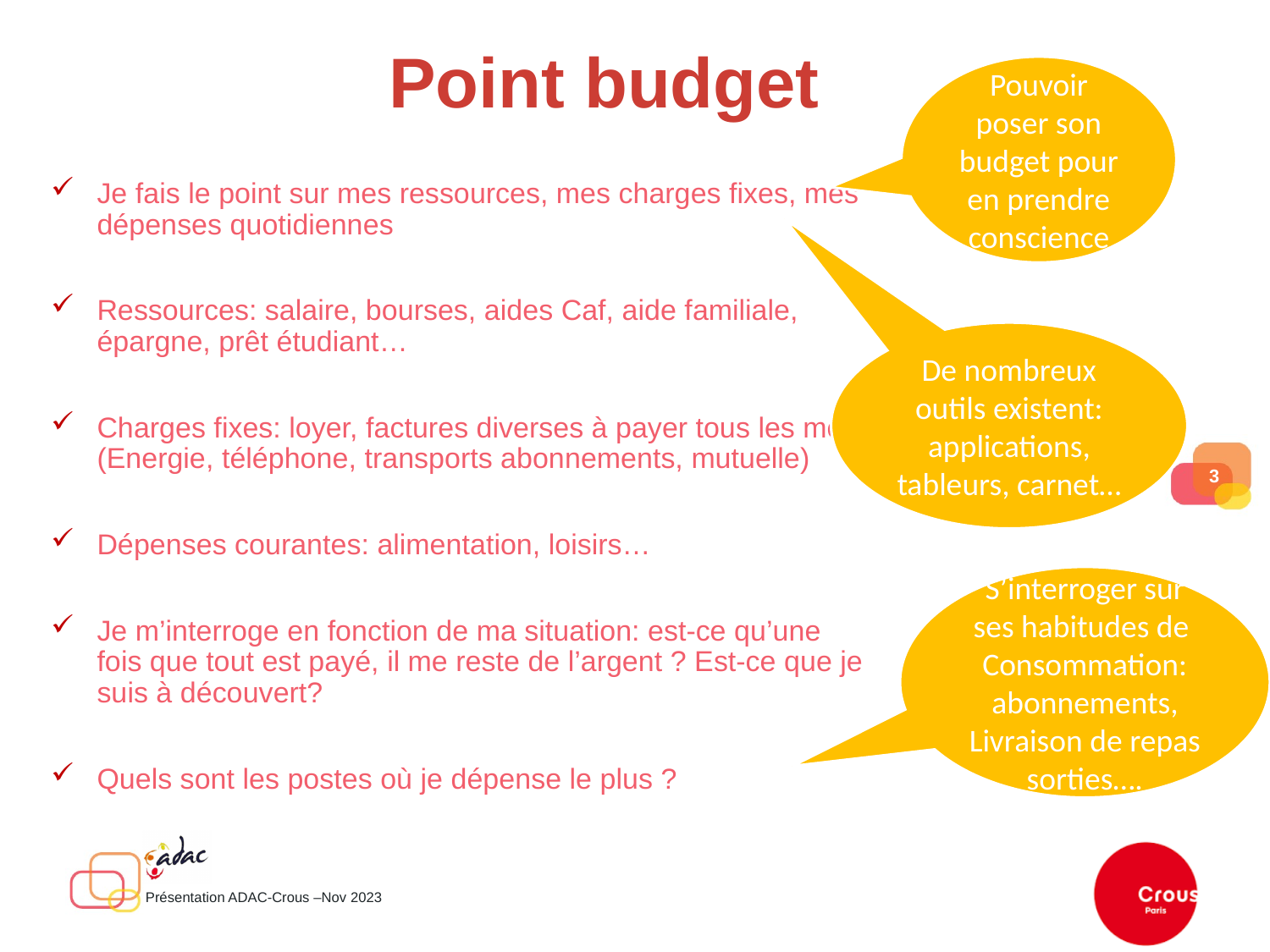

# Point budget
Pouvoir poser son budget pour en prendre conscience
Je fais le point sur mes ressources, mes charges fixes, mes dépenses quotidiennes

Ressources: salaire, bourses, aides Caf, aide familiale, épargne, prêt étudiant…

Charges fixes: loyer, factures diverses à payer tous les mois (Energie, téléphone, transports abonnements, mutuelle)

Dépenses courantes: alimentation, loisirs…

Je m’interroge en fonction de ma situation: est-ce qu’une fois que tout est payé, il me reste de l’argent ? Est-ce que je suis à découvert?

Quels sont les postes où je dépense le plus ?

De nombreux outils existent: applications, tableurs, carnet…
3
S’interroger sur ses habitudes de
Consommation: abonnements,
Livraison de repas
sorties….
Présentation ADAC-Crous –Nov 2023